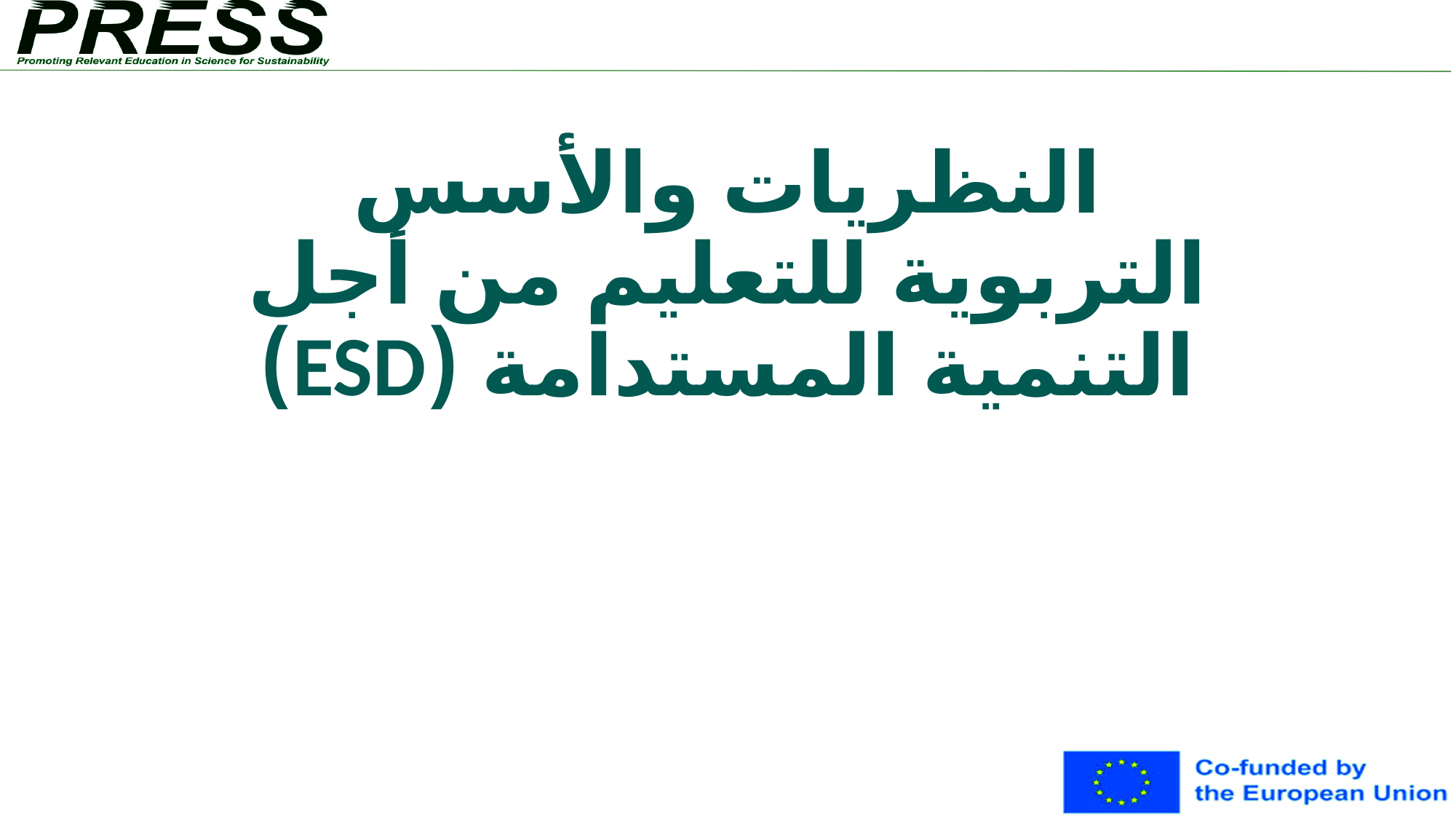

# النظريات والأسس التربوية للتعليم من أجل التنمية المستدامة (ESD)